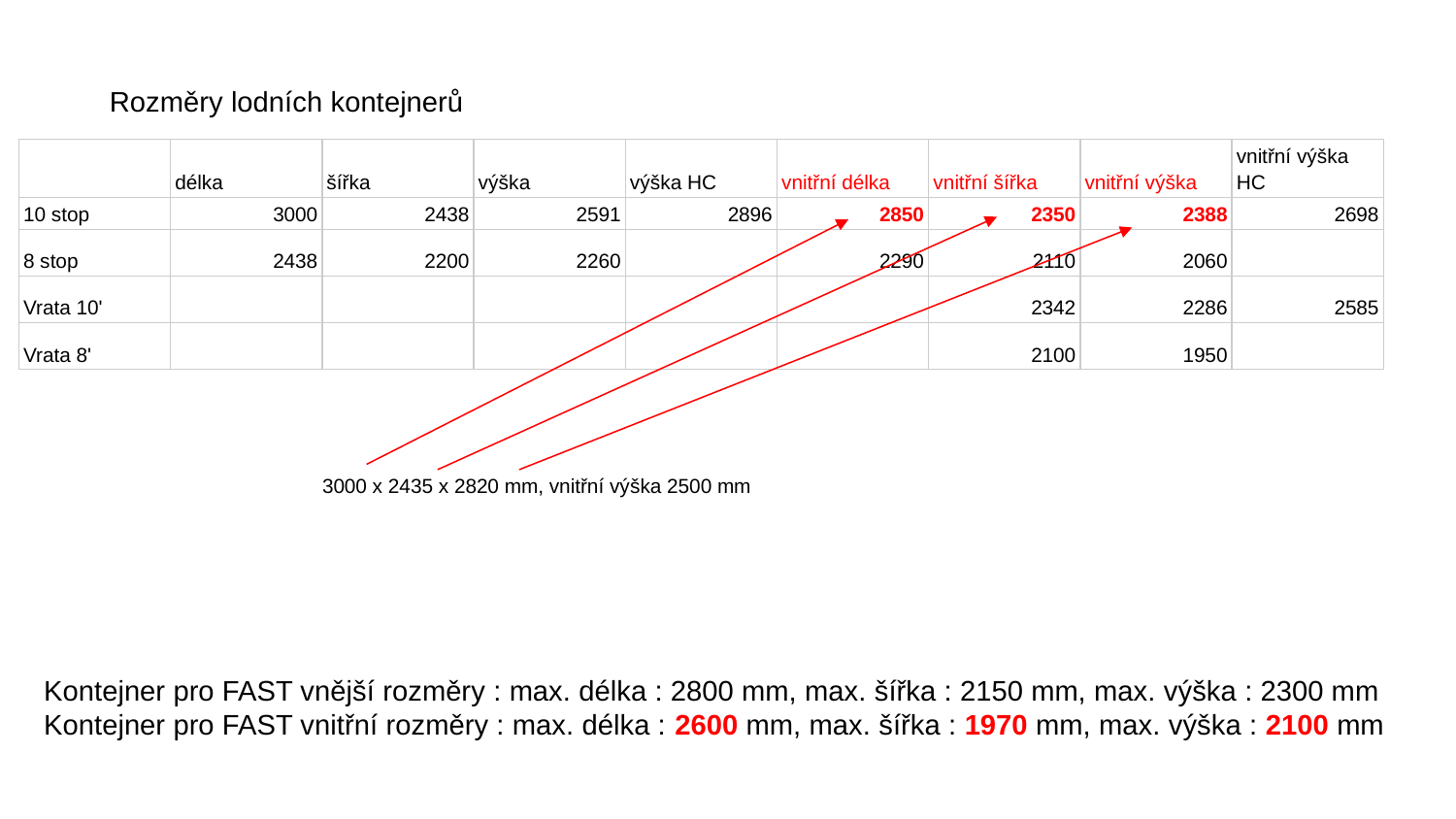

Rozměry lodních kontejnerů
|  | délka | šířka | výška | výška HC | vnitřní délka | vnitřní šířka | vnitřní výška | vnitřní výška HC |
| --- | --- | --- | --- | --- | --- | --- | --- | --- |
| 10 stop | 3000 | 2438 | 2591 | 2896 | 2850 | 2350 | 2388 | 2698 |
| 8 stop | 2438 | 2200 | 2260 |  | 2290 | 2110 | 2060 |  |
| Vrata 10' |  |  |  |  |  | 2342 | 2286 | 2585 |
| Vrata 8' |  |  |  |  |  | 2100 | 1950 |  |
3000 x 2435 x 2820 mm, vnitřní výška 2500 mm
Kontejner pro FAST vnější rozměry : max. délka : 2800 mm, max. šířka : 2150 mm, max. výška : 2300 mm
Kontejner pro FAST vnitřní rozměry : max. délka : 2600 mm, max. šířka : 1970 mm, max. výška : 2100 mm